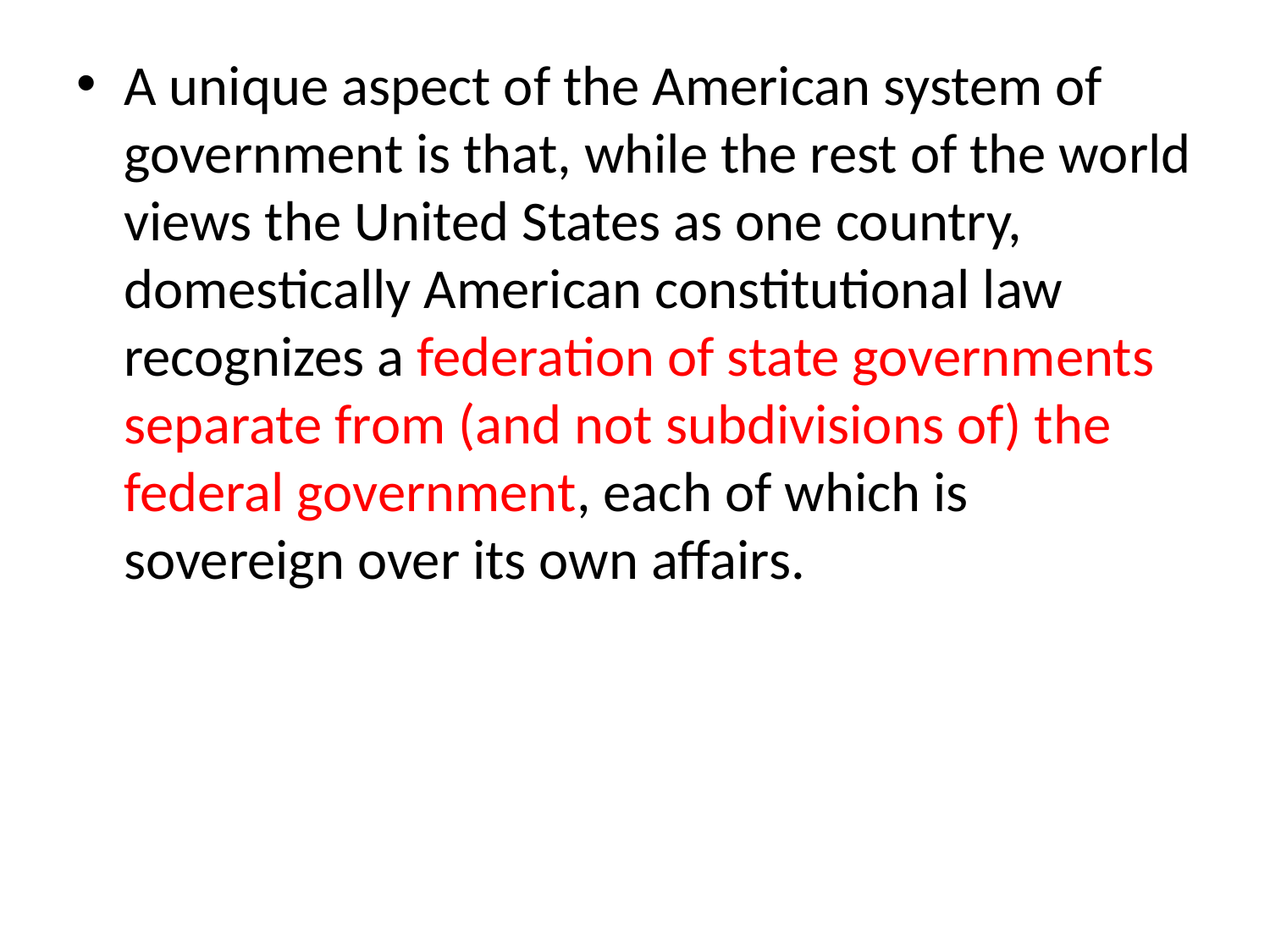

#
A unique aspect of the American system of government is that, while the rest of the world views the United States as one country, domestically American constitutional law recognizes a federation of state governments separate from (and not subdivisions of) the federal government, each of which is sovereign over its own affairs.